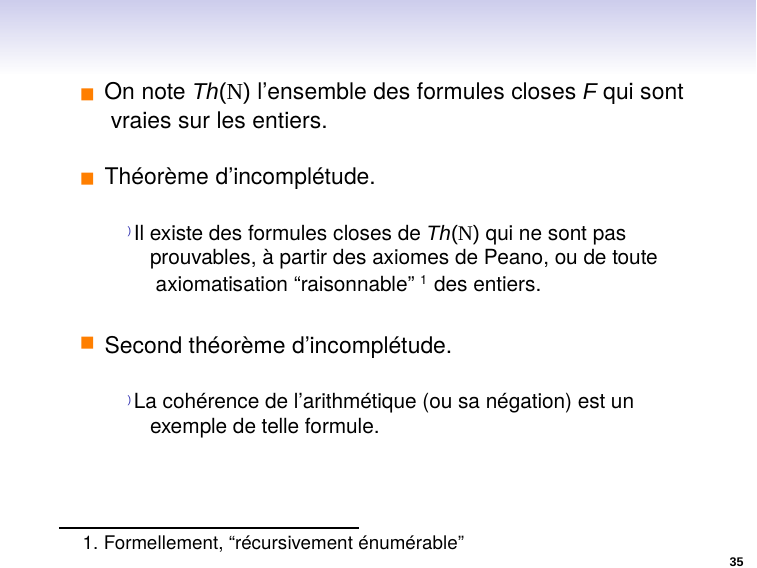

# On note Th(N) l’ensemble des formules closes F qui sont  vraies sur les entiers.

Théorème d’incomplétude.

) Il existe des formules closes de Th(N) qui ne sont pas  prouvables, à partir des axiomes de Peano, ou de toute  axiomatisation “raisonnable” 1  des entiers.

Second théorème d’incomplétude.

) La cohérence de l’arithmétique (ou sa négation) est un  exemple de telle formule.

1. Formellement, “récursivement énumérable”
35